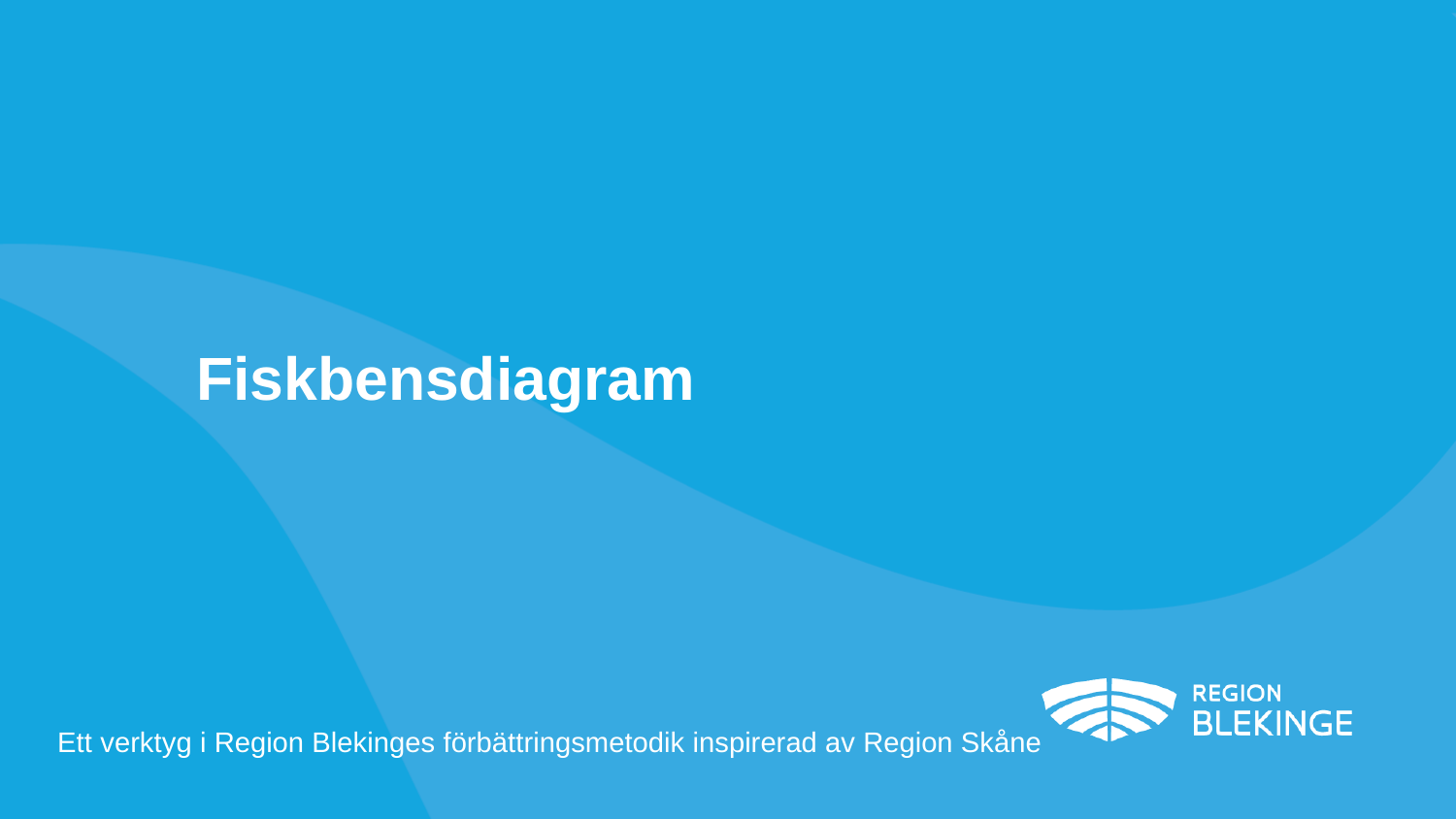

# Fiskbensdiagram
Ett verktyg i Region Blekinges förbättringsmetodik inspirerad av Region Skåne